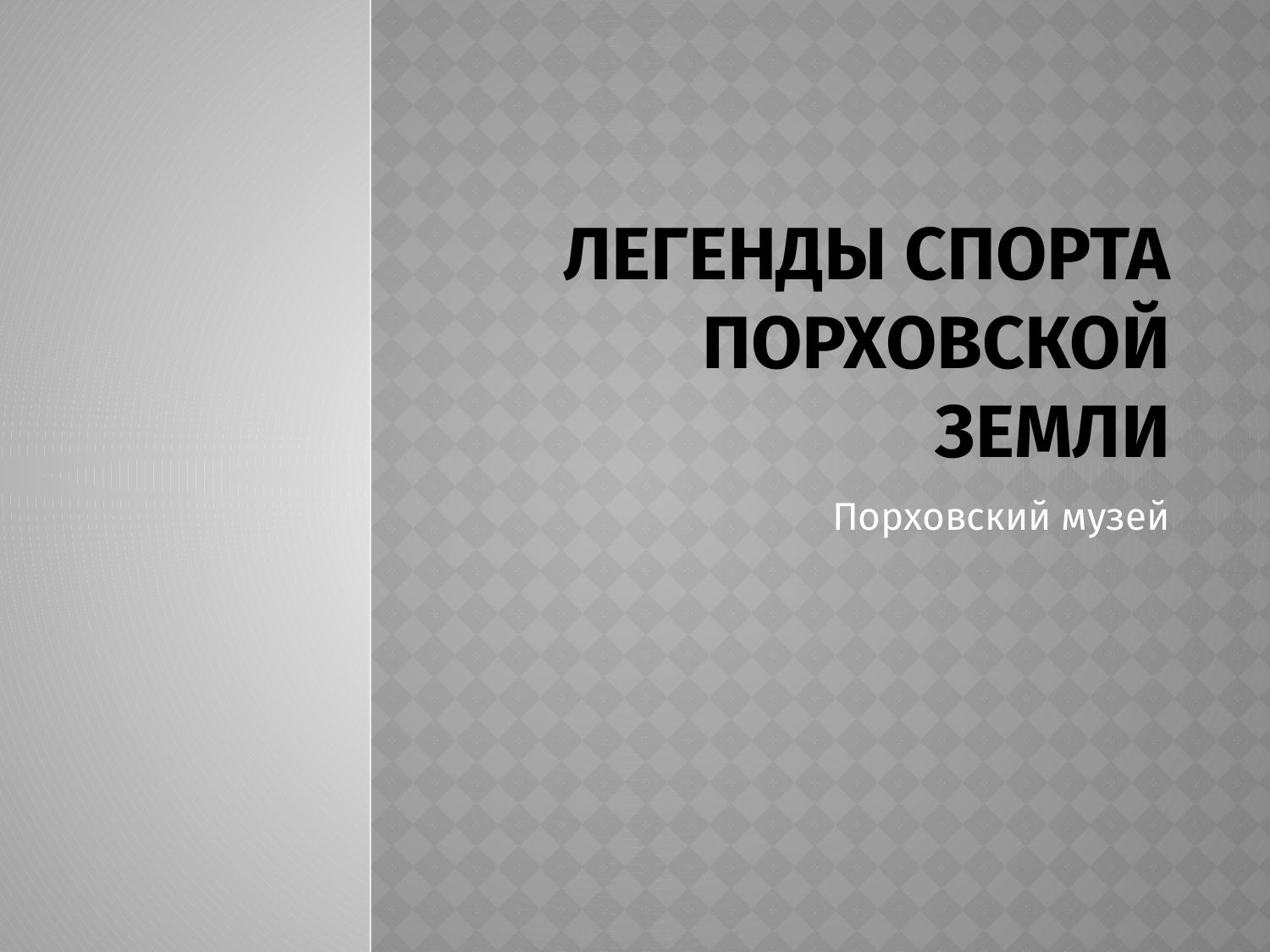

# Легенды спорта Порховской земли
Порховский музей